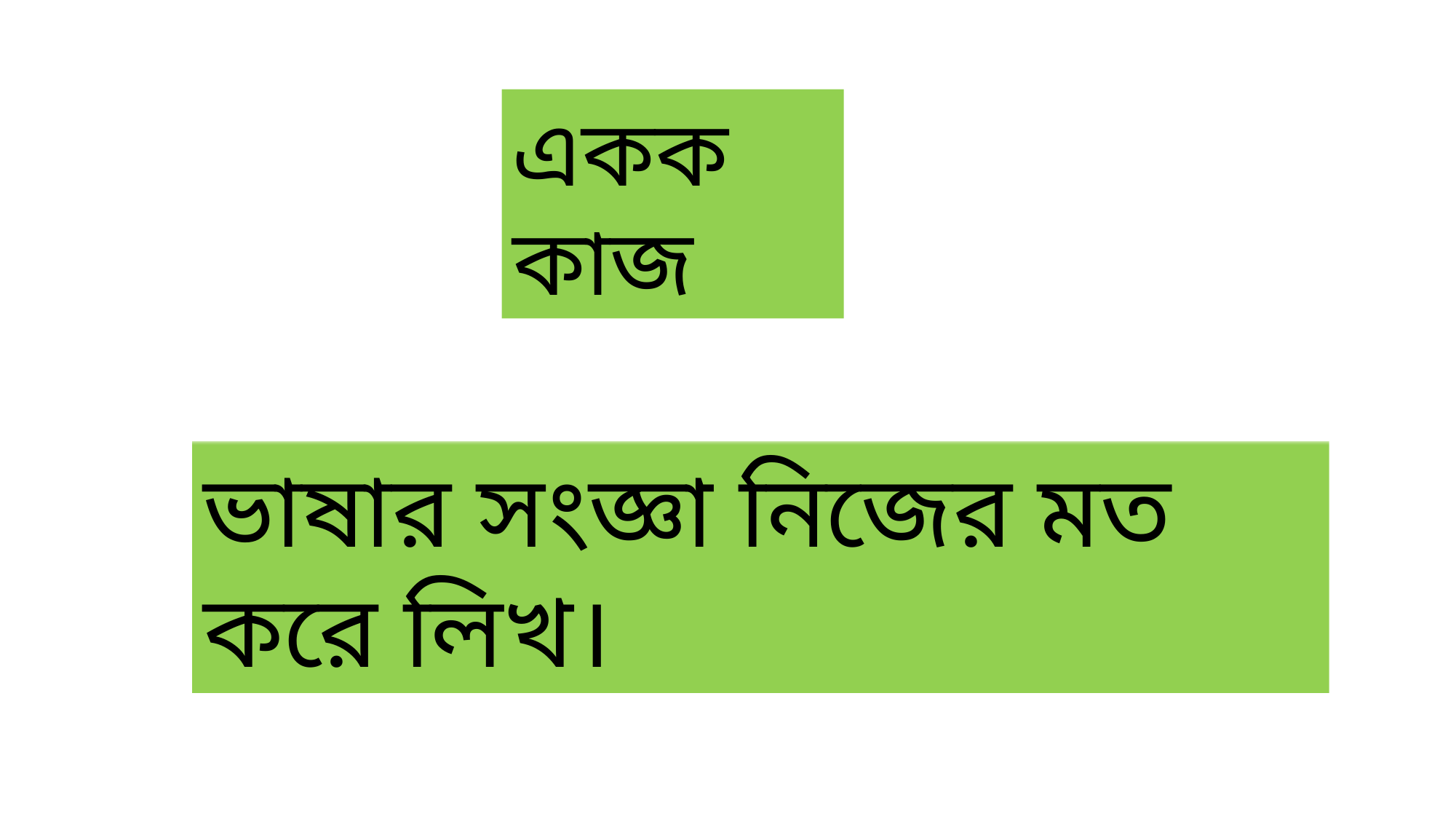

একক কাজ
ভাষার সংজ্ঞা নিজের মত করে লিখ।